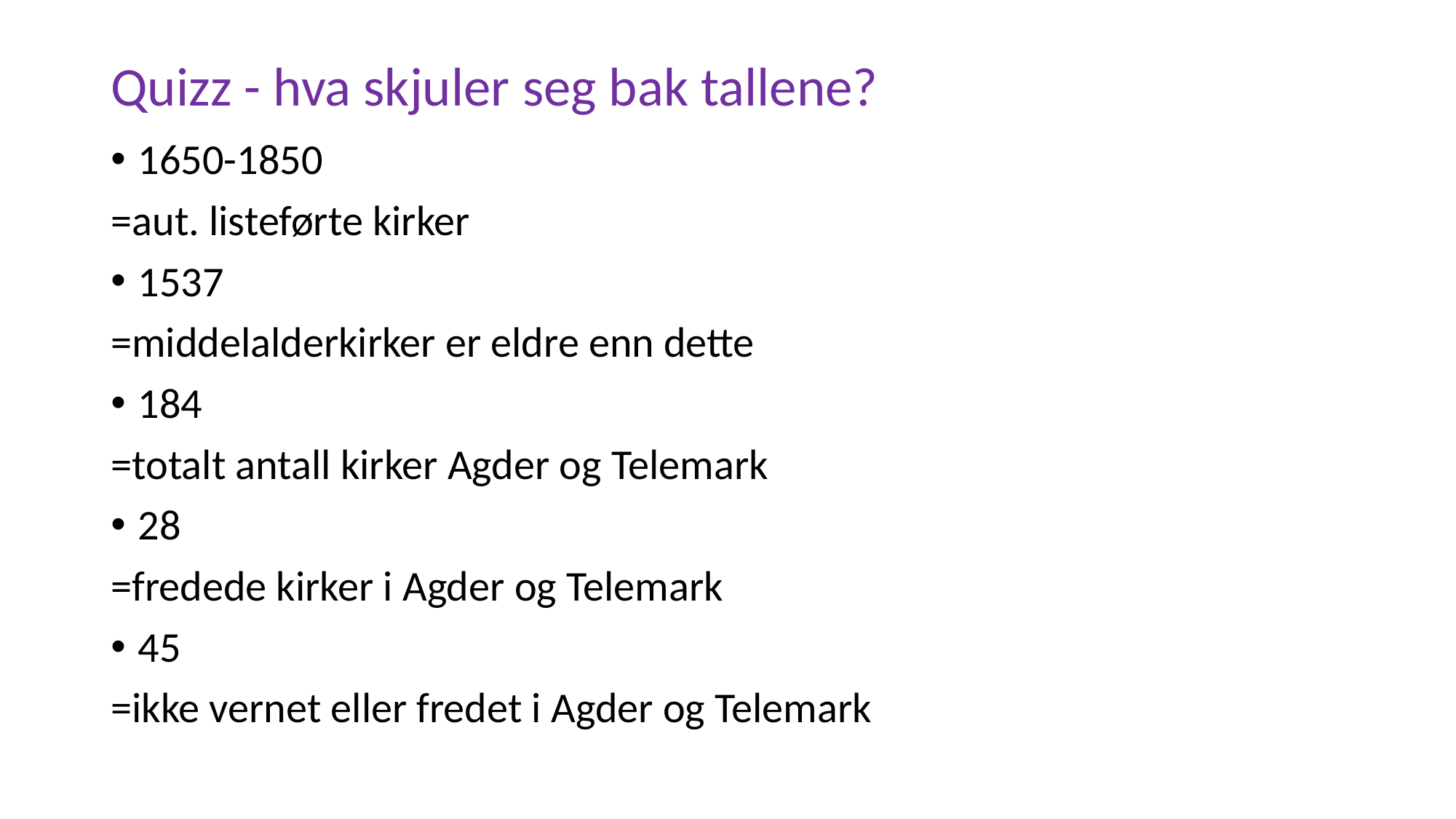

# Quizz - hva skjuler seg bak tallene?
1650-1850
=aut. listeførte kirker
1537
=middelalderkirker er eldre enn dette
184
=totalt antall kirker Agder og Telemark
28
=fredede kirker i Agder og Telemark
45
=ikke vernet eller fredet i Agder og Telemark